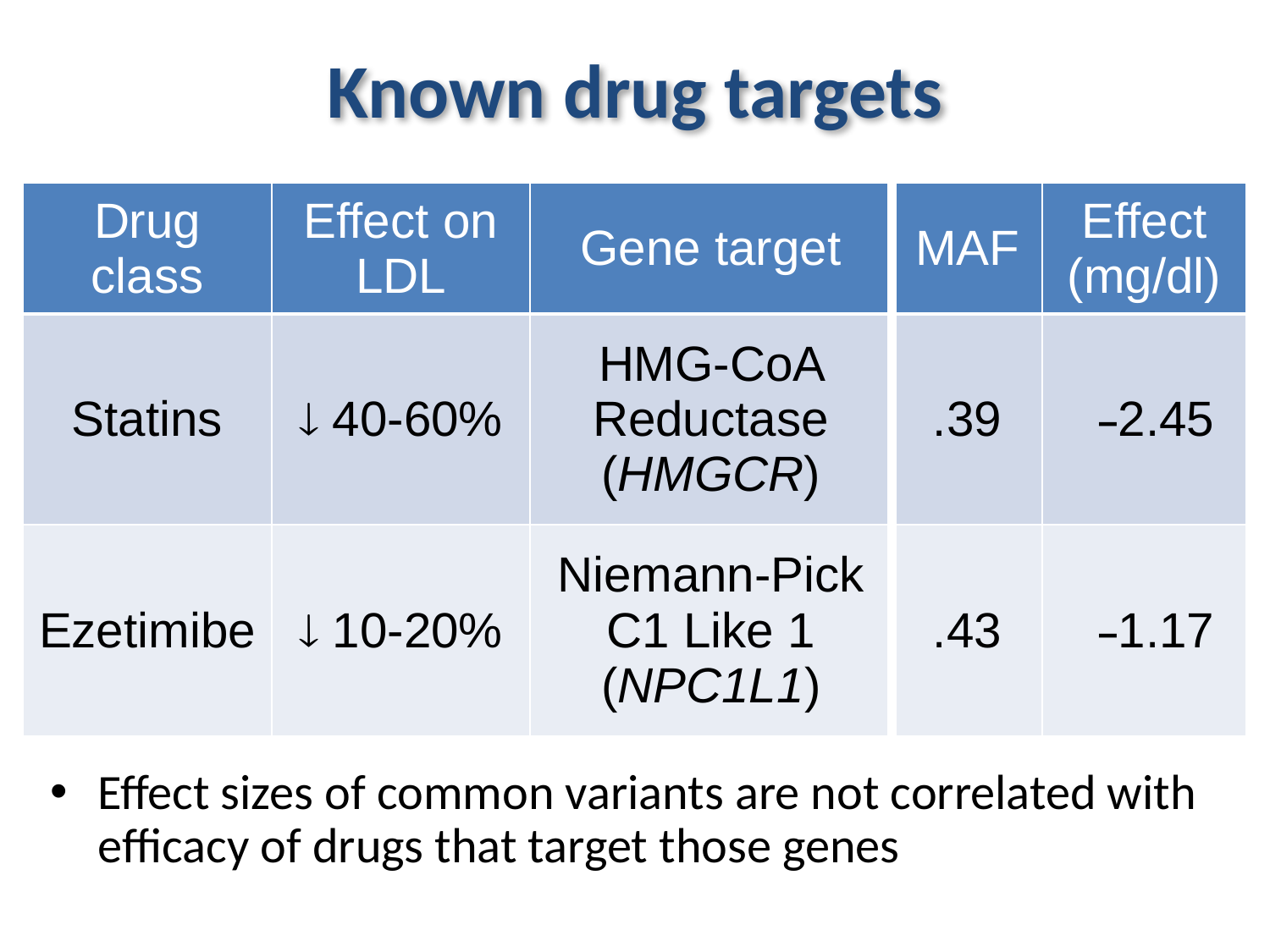

# Known drug targets
| Drug class | Effect on LDL | Gene target | MAF | Effect (mg/dl) |
| --- | --- | --- | --- | --- |
| Statins | ↓ 40-60% | HMG-CoA Reductase (HMGCR) | .39 | −2.45 |
| Ezetimibe | ↓ 10-20% | Niemann-Pick C1 Like 1 (NPC1L1) | .43 | −1.17 |
Effect sizes of common variants are not correlated with efficacy of drugs that target those genes